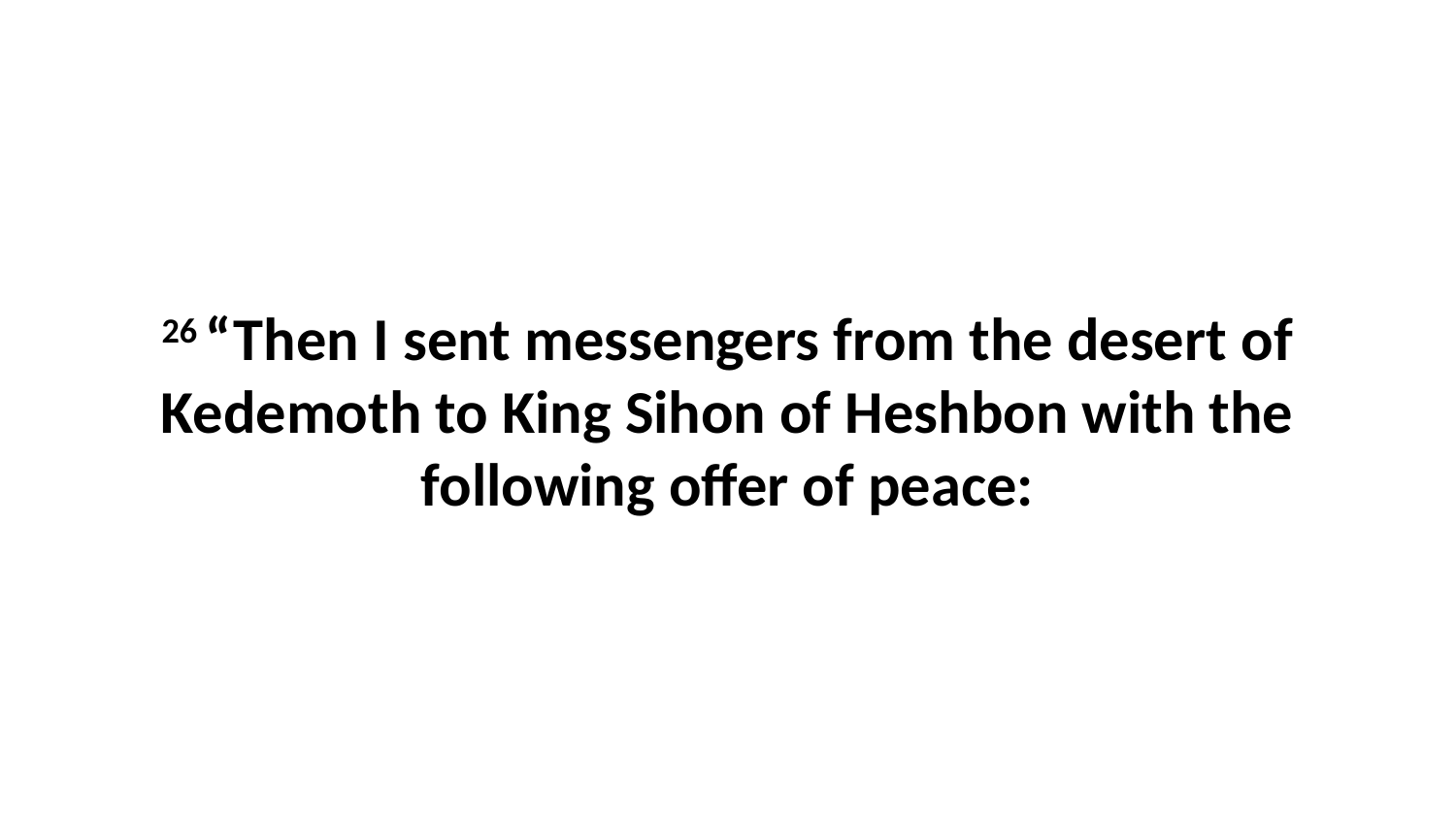

26 “Then I sent messengers from the desert of Kedemoth to King Sihon of Heshbon with the following offer of peace: